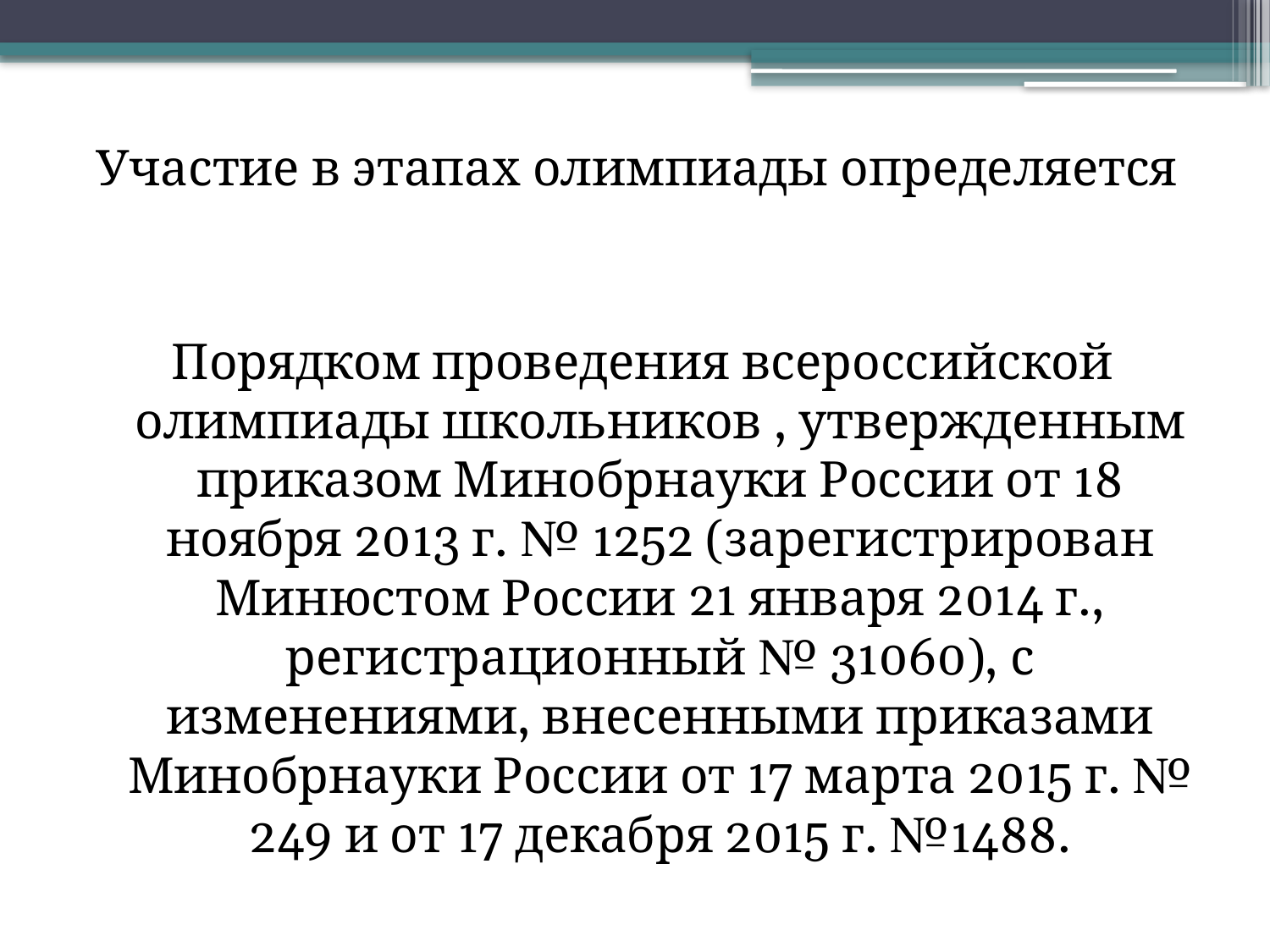

Участие в этапах олимпиады определяется

Порядком проведения всероссийской олимпиады школьников , утвержденным приказом Минобрнауки России от 18 ноября 2013 г. № 1252 (зарегистрирован Минюстом России 21 января 2014 г., регистрационный № 31060), с изменениями, внесенными приказами Минобрнауки России от 17 марта 2015 г. № 249 и от 17 декабря 2015 г. №1488.